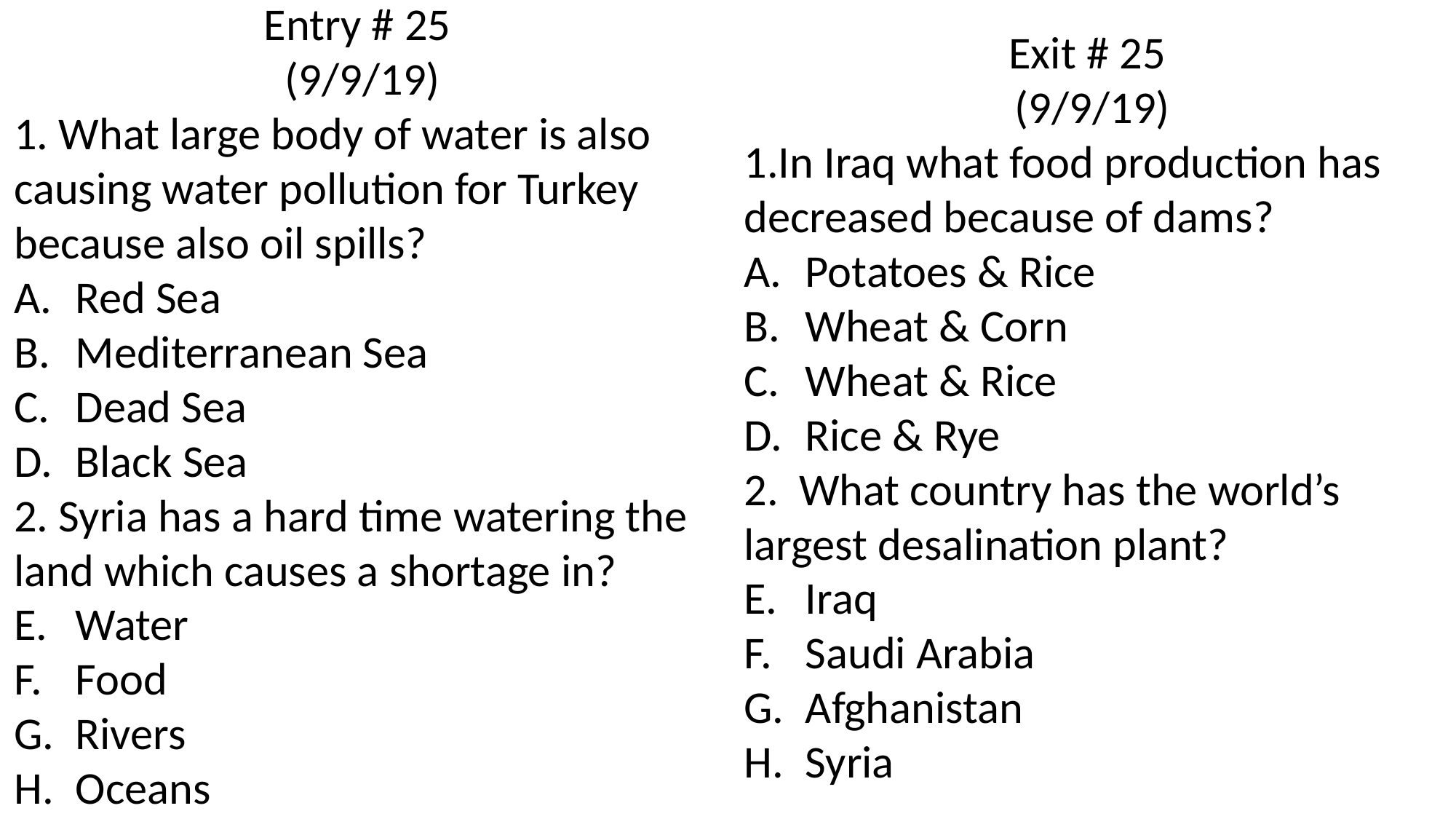

Entry # 25
(9/9/19)
1. What large body of water is also causing water pollution for Turkey because also oil spills?
Red Sea
Mediterranean Sea
Dead Sea
Black Sea
2. Syria has a hard time watering the land which causes a shortage in?
Water
Food
Rivers
Oceans

Exit # 25
(9/9/19)
1.In Iraq what food production has decreased because of dams?
Potatoes & Rice
Wheat & Corn
Wheat & Rice
Rice & Rye
2.  What country has the world’s largest desalination plant?
Iraq
Saudi Arabia
Afghanistan
Syria